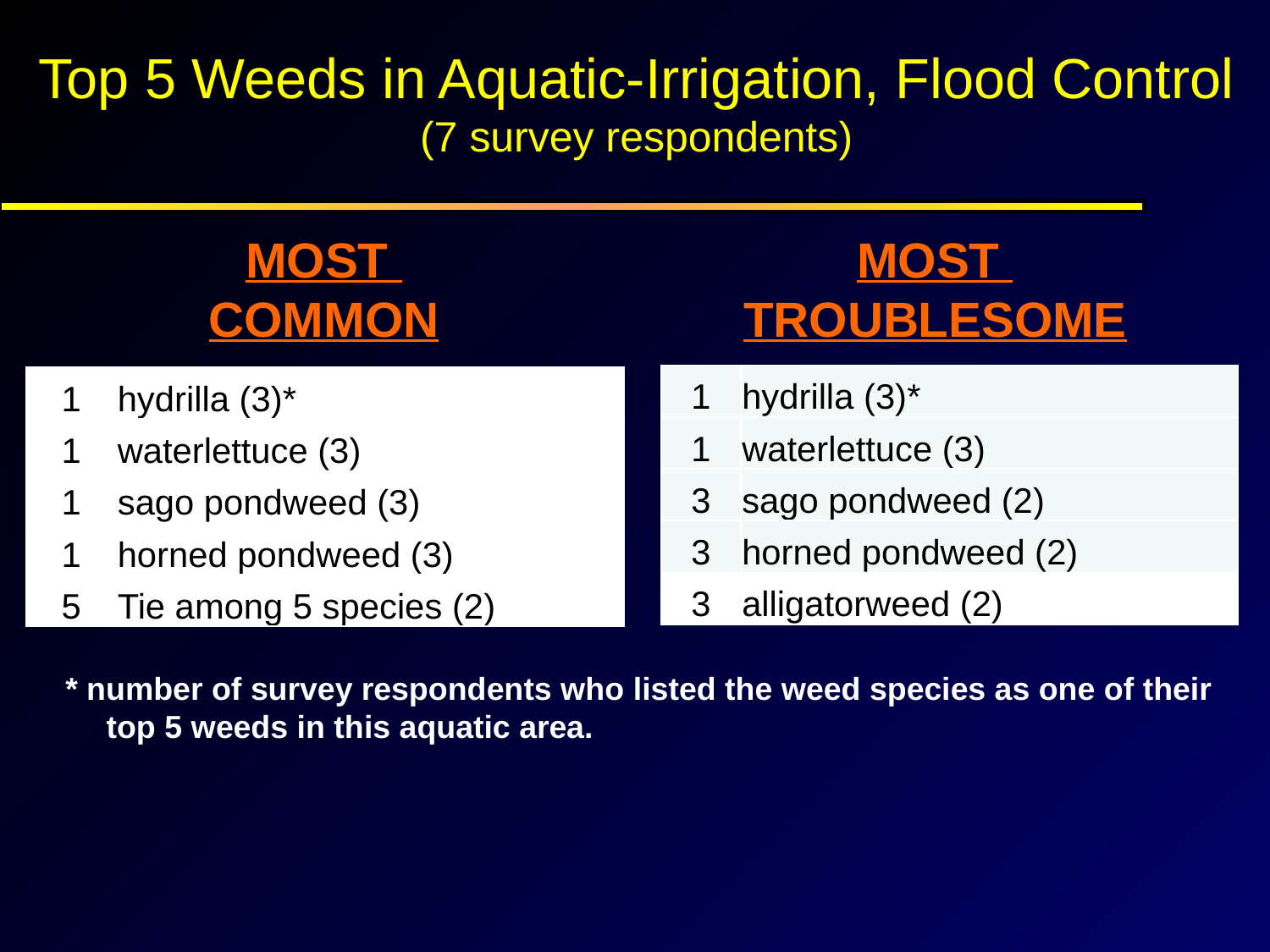

Top 5 Weeds in Aquatic-Irrigation, Flood Control
(7 survey respondents)

MOST
COMMON
MOST
TROUBLESOME
| 1 | hydrilla (3)\* |
| --- | --- |
| 1 | waterlettuce (3) |
| 3 | sago pondweed (2) |
| 3 | horned pondweed (2) |
| 3 | alligatorweed (2) |
| 1 | hydrilla (3)\* |
| --- | --- |
| 1 | waterlettuce (3) |
| 1 | sago pondweed (3) |
| 1 | horned pondweed (3) |
| 5 | Tie among 5 species (2) |
* number of survey respondents who listed the weed species as one of their  top 5 weeds in this aquatic area.